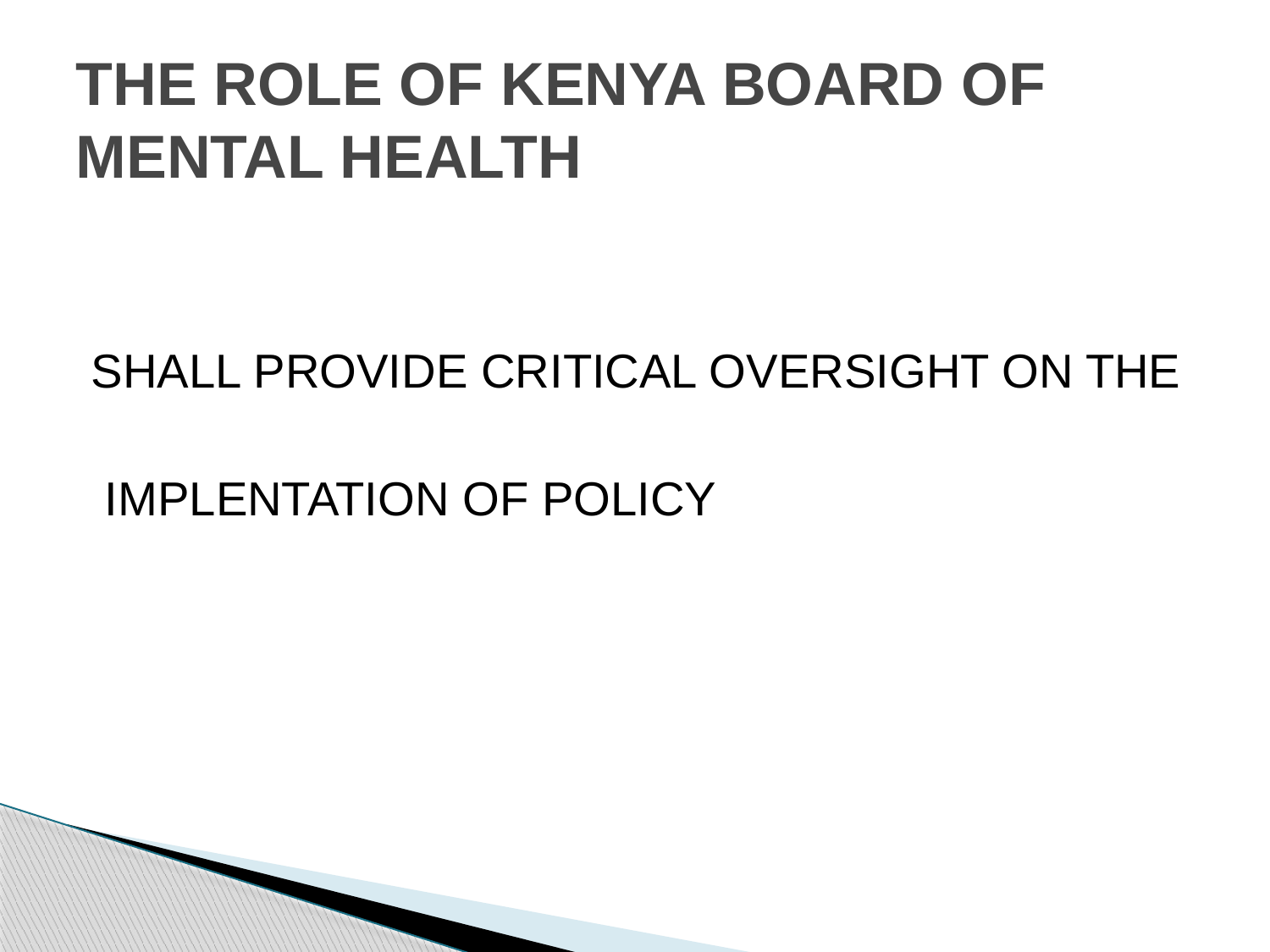

# THE ROLE OF KENYA BOARD OF MENTAL HEALTH

SHALL PROVIDE CRITICAL OVERSIGHT ON THE

 IMPLENTATION OF POLICY